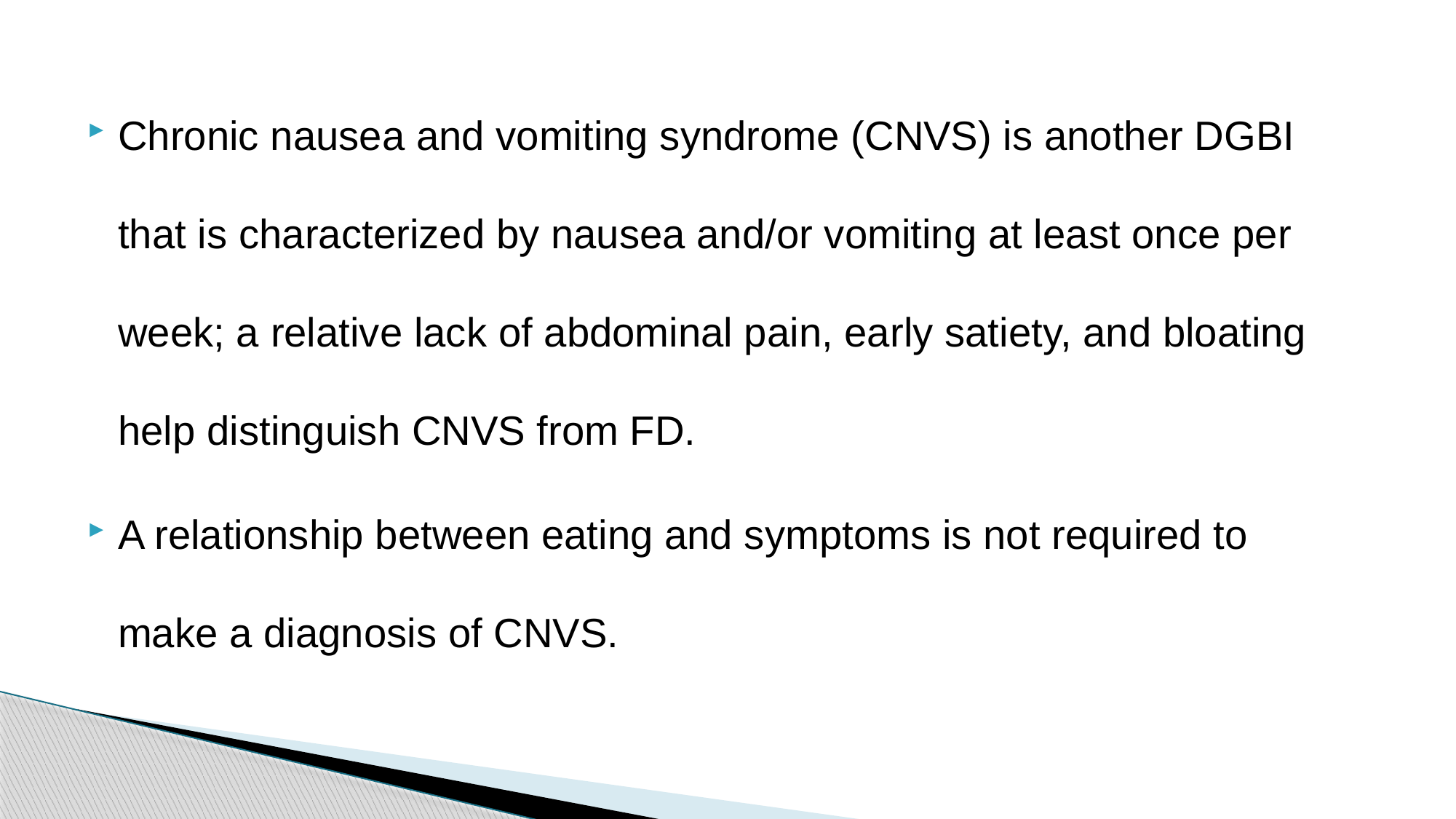

Chronic nausea and vomiting syndrome (CNVS) is another DGBI that is characterized by nausea and/or vomiting at least once per week; a relative lack of abdominal pain, early satiety, and bloating help distinguish CNVS from FD.
A relationship between eating and symptoms is not required to make a diagnosis of CNVS.